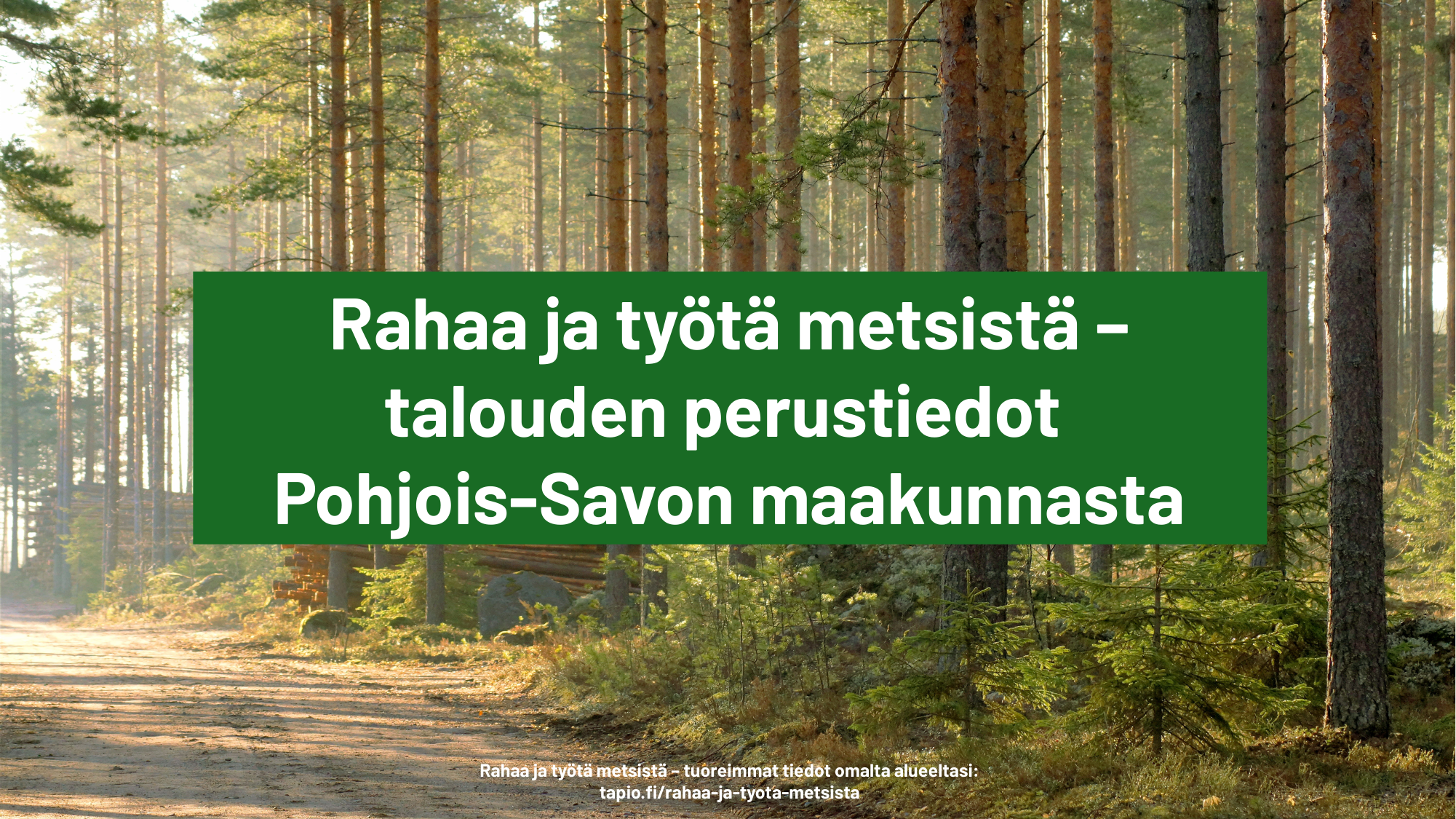

Rahaa ja työtä metsistä – talouden perustiedot
Pohjois-Savon maakunnasta
Rahaa ja työtä metsistä – tuoreimmat tiedot omalta alueeltasi: tapio.fi/rahaa-ja-tyota-metsista